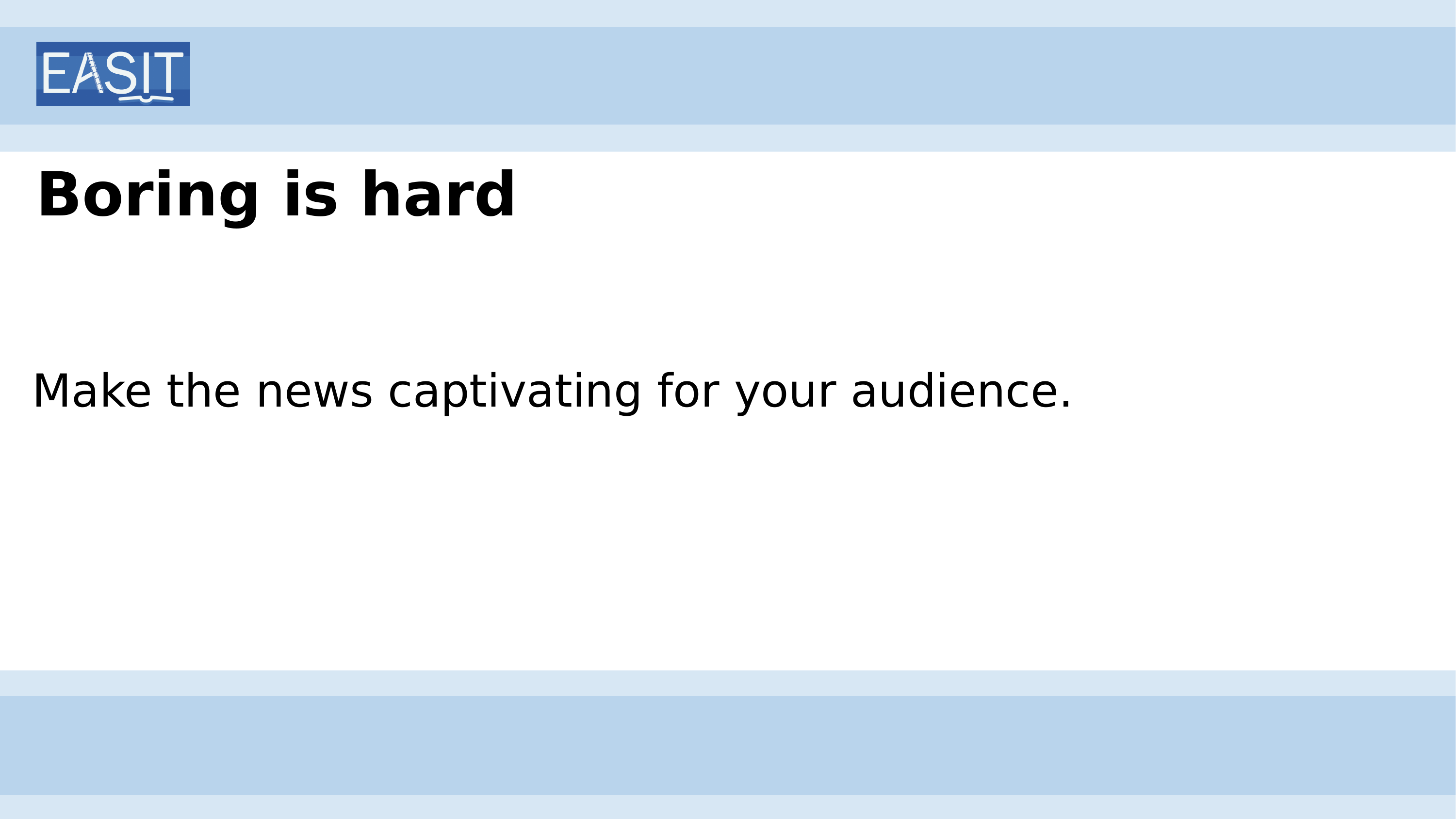

# Boring is hard
Make the news captivating for your audience.